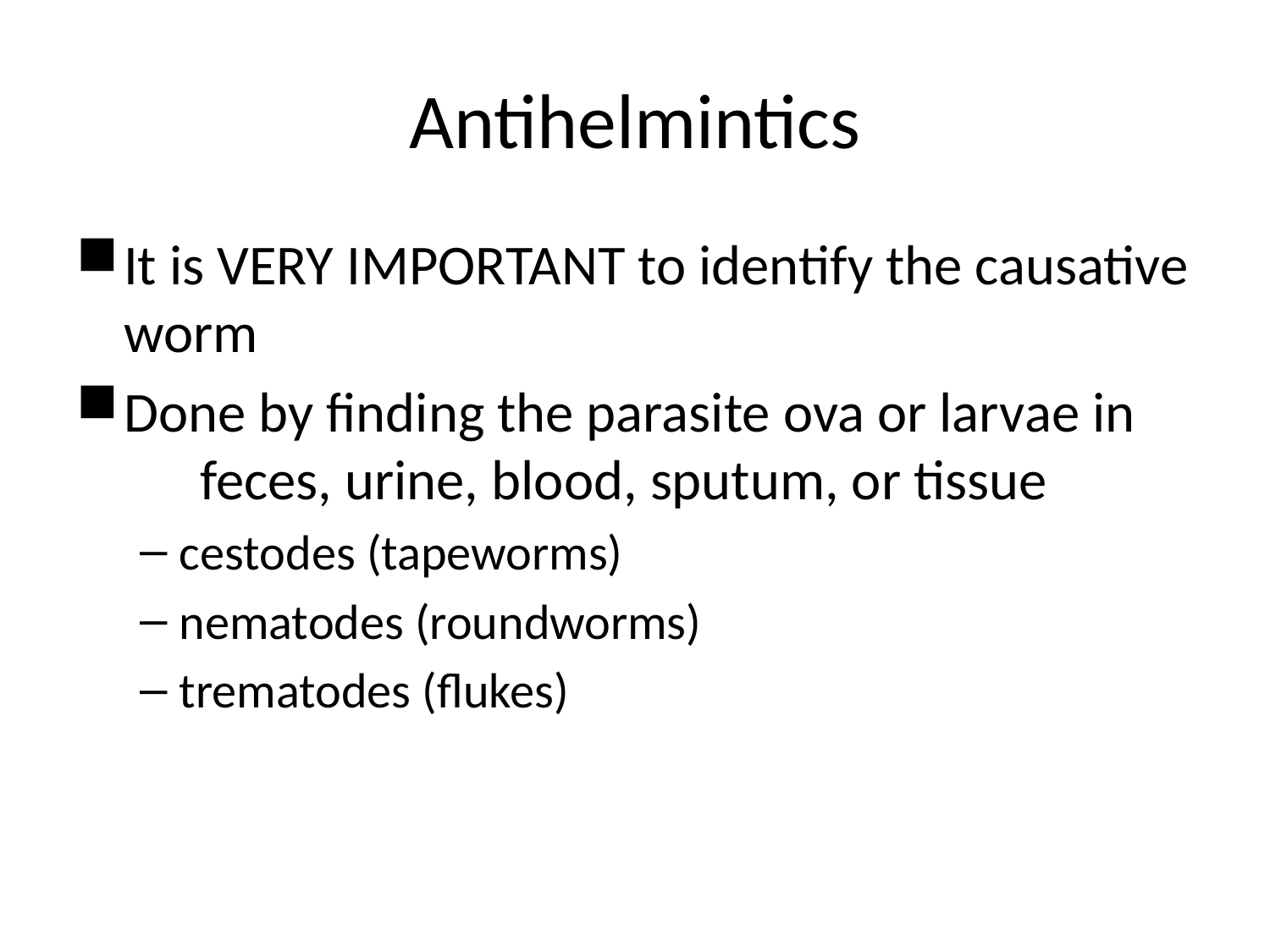

# Antihelmintics
It is VERY IMPORTANT to identify the causative worm
Done by finding the parasite ova or larvae in           feces, urine, blood, sputum, or tissue
cestodes (tapeworms)
nematodes (roundworms)
trematodes (flukes)